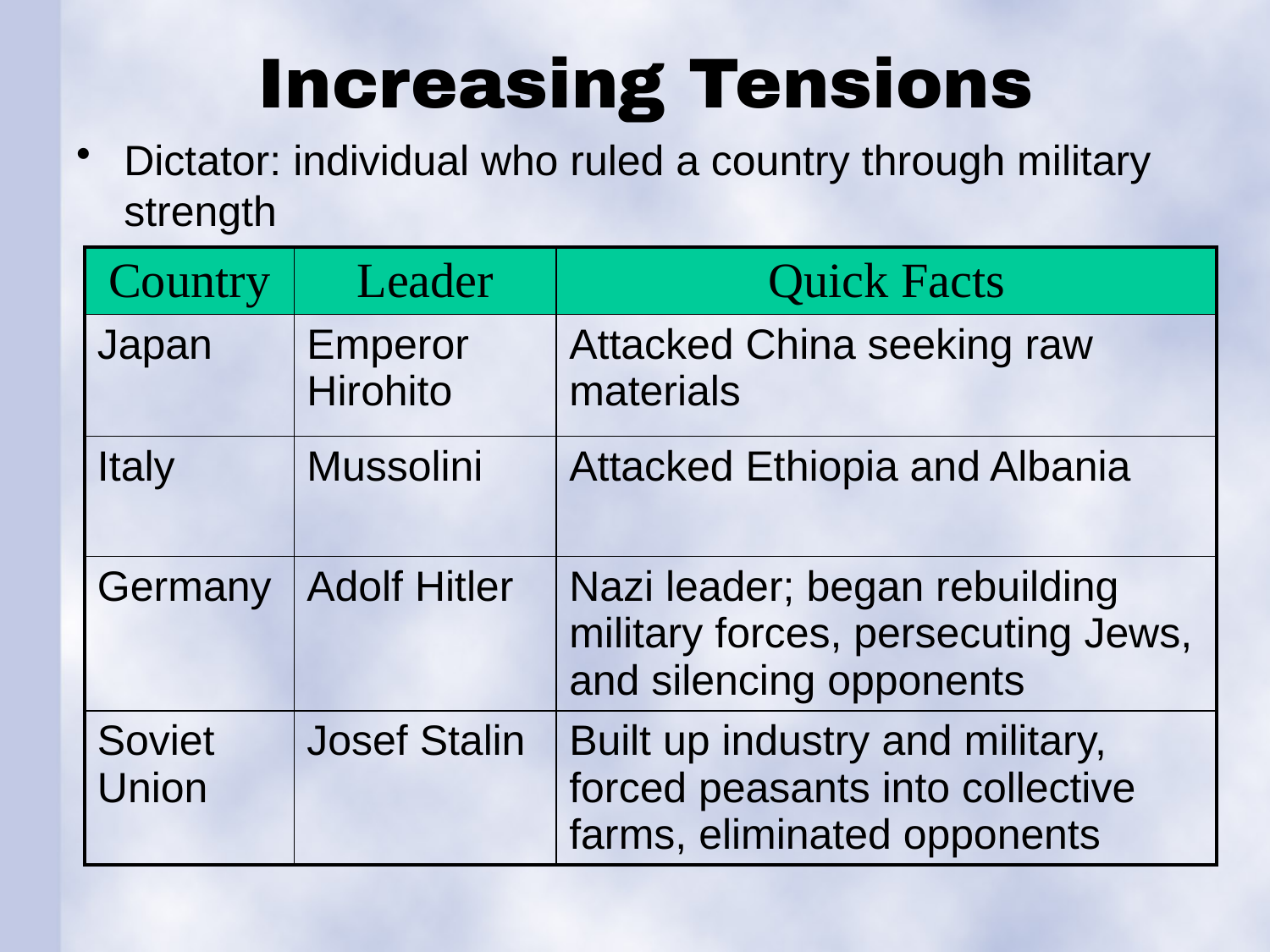

# Increasing Tensions
Dictator: individual who ruled a country through military strength
| Country | Leader | Quick Facts |
| --- | --- | --- |
| Japan | Emperor Hirohito | Attacked China seeking raw materials |
| Italy | Mussolini | Attacked Ethiopia and Albania |
| Germany | Adolf Hitler | Nazi leader; began rebuilding military forces, persecuting Jews, and silencing opponents |
| Soviet Union | Josef Stalin | Built up industry and military, forced peasants into collective farms, eliminated opponents |